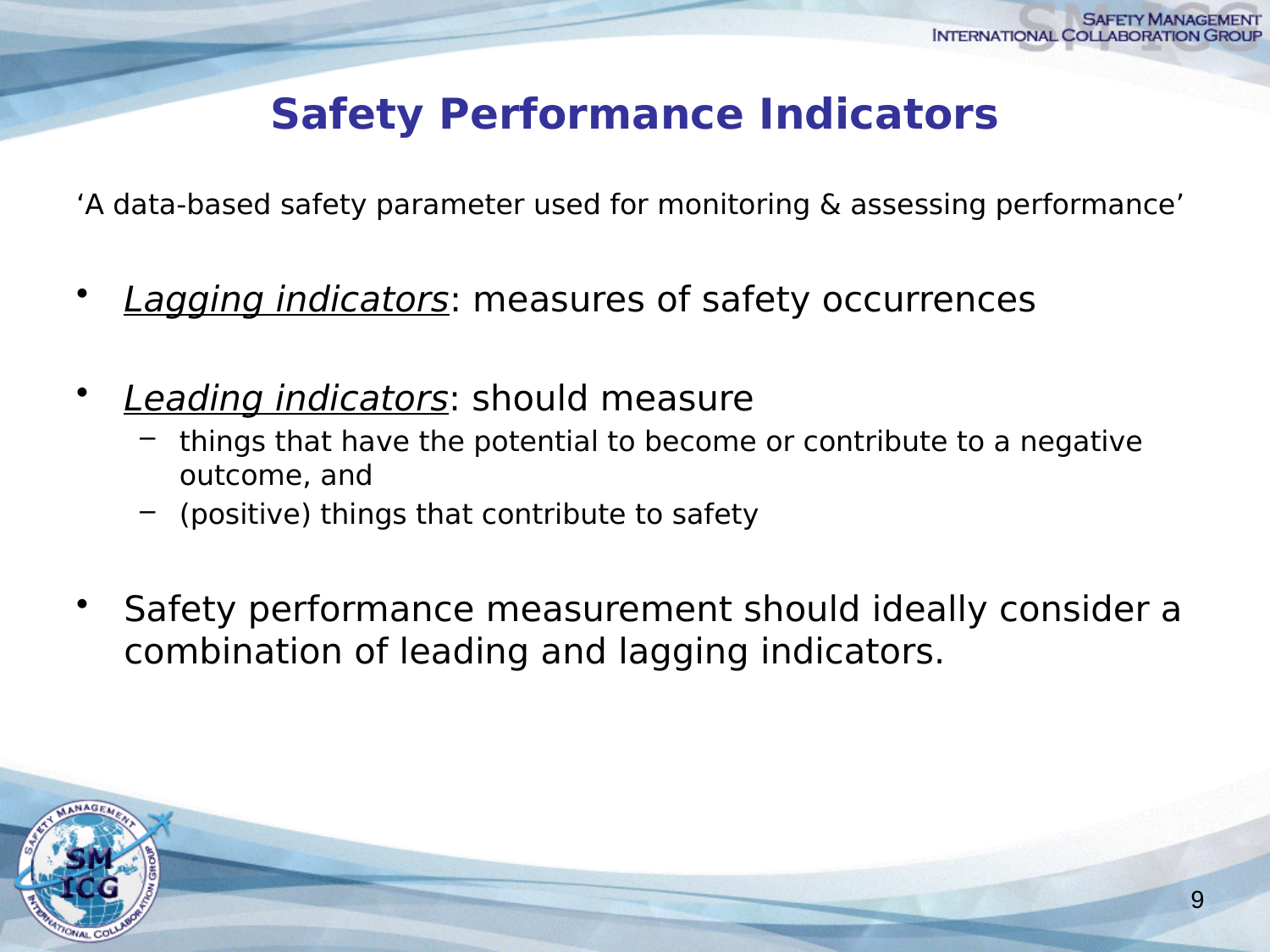

# Safety Performance Indicators
‘A data-based safety parameter used for monitoring & assessing performance’

Lagging indicators: measures of safety occurrences

Leading indicators: should measure
things that have the potential to become or contribute to a negative outcome, and
(positive) things that contribute to safety

Safety performance measurement should ideally consider a combination of leading and lagging indicators.